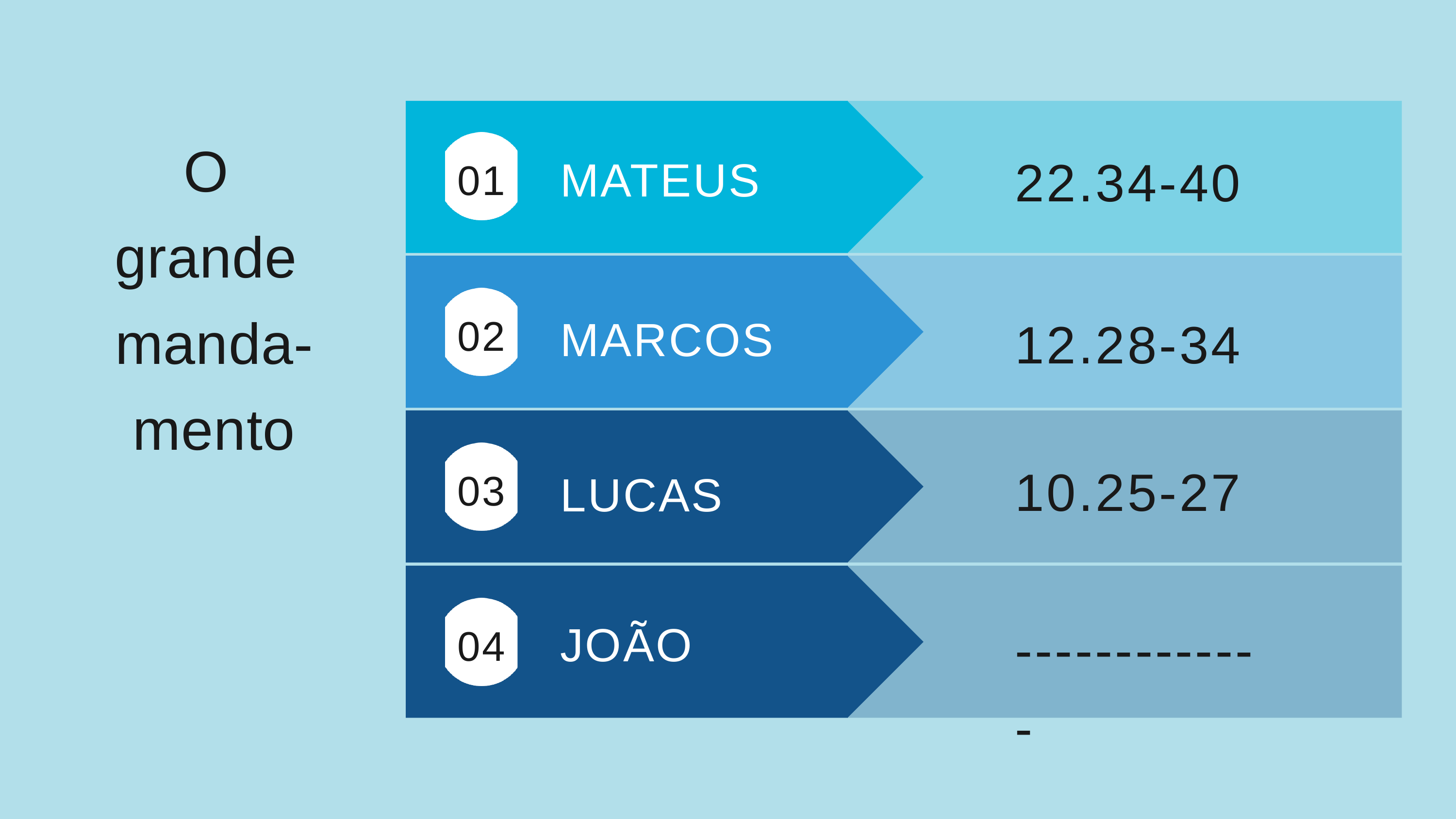

O
grande
manda-
mento

01
22.34-40
MATEUS

02
12.28-34
MARCOS

03
10.25-27
LUCAS

04
-------------
JOÃO